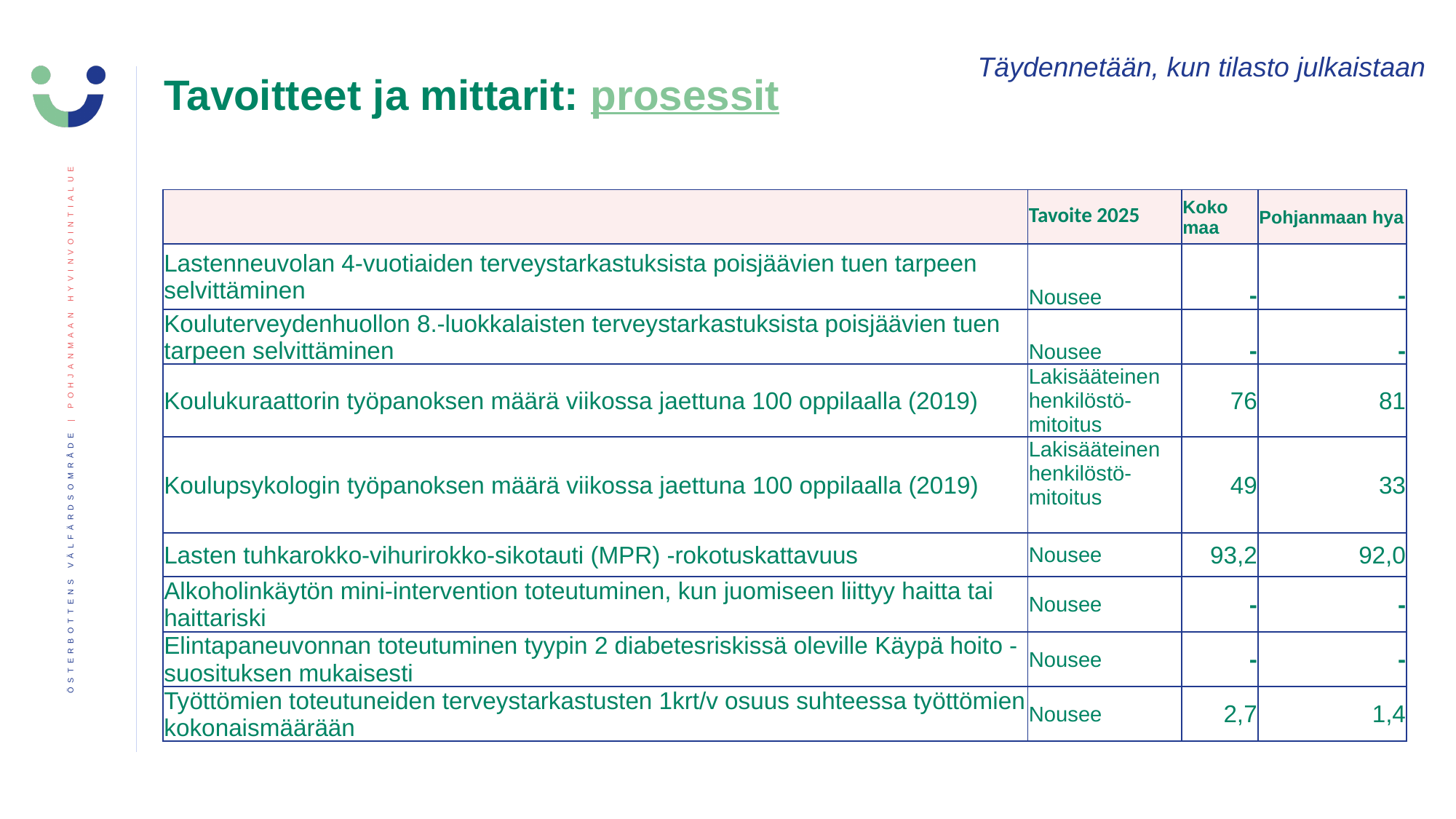

# Tavoitteet ja mittarit: prosessit
Täydennetään, kun tilasto julkaistaan
|  | Tavoite 2025 | Koko maa | Pohjanmaan hya |
| --- | --- | --- | --- |
| Lastenneuvolan 4-vuotiaiden terveystarkastuksista poisjäävien tuen tarpeen selvittäminen | Nousee | - | - |
| Kouluterveydenhuollon 8.-luokkalaisten terveystarkastuksista poisjäävien tuen tarpeen selvittäminen | Nousee | - | - |
| Koulukuraattorin työpanoksen määrä viikossa jaettuna 100 oppilaalla (2019) | Lakisääteinen henkilöstö-mitoitus | 76 | 81 |
| Koulupsykologin työpanoksen määrä viikossa jaettuna 100 oppilaalla (2019) | Lakisääteinen henkilöstö-mitoitus | 49 | 33 |
| Lasten tuhkarokko-vihurirokko-sikotauti (MPR) -rokotuskattavuus | Nousee | 93,2 | 92,0 |
| Alkoholinkäytön mini-intervention toteutuminen, kun juomiseen liittyy haitta tai haittariski | Nousee | - | - |
| Elintapaneuvonnan toteutuminen tyypin 2 diabetesriskissä oleville Käypä hoito -suosituksen mukaisesti | Nousee | - | - |
| Työttömien toteutuneiden terveystarkastusten 1krt/v osuus suhteessa työttömien kokonaismäärään | Nousee | 2,7 | 1,4 |